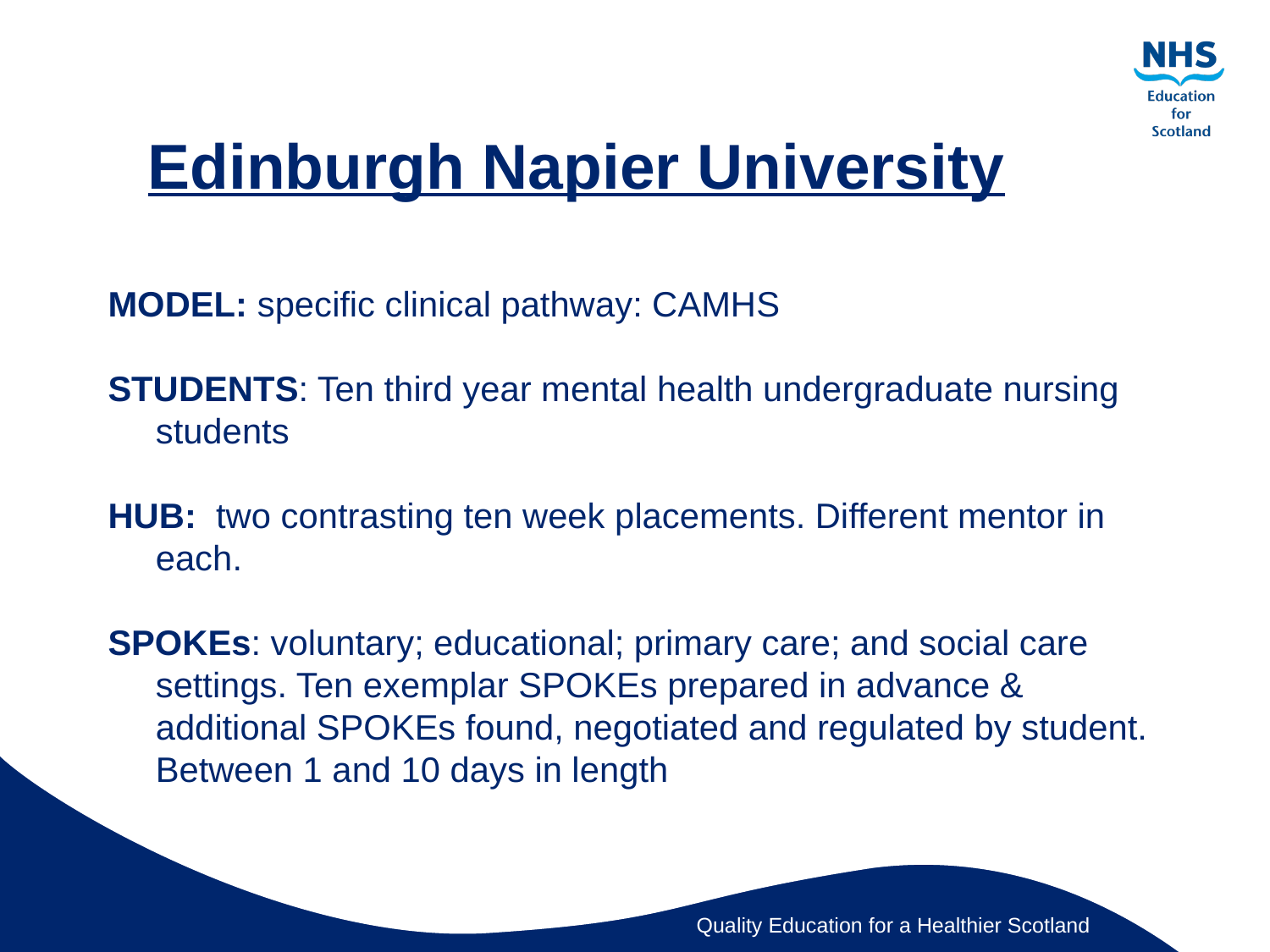

# Edinburgh Napier University
MODEL: specific clinical pathway: CAMHS

STUDENTS: Ten third year mental health undergraduate nursing students

HUB:  two contrasting ten week placements. Different mentor in  each.

SPOKEs: voluntary; educational; primary care; and social care settings. Ten exemplar SPOKEs prepared in advance & additional SPOKEs found, negotiated and regulated by student. Between 1 and 10 days in length